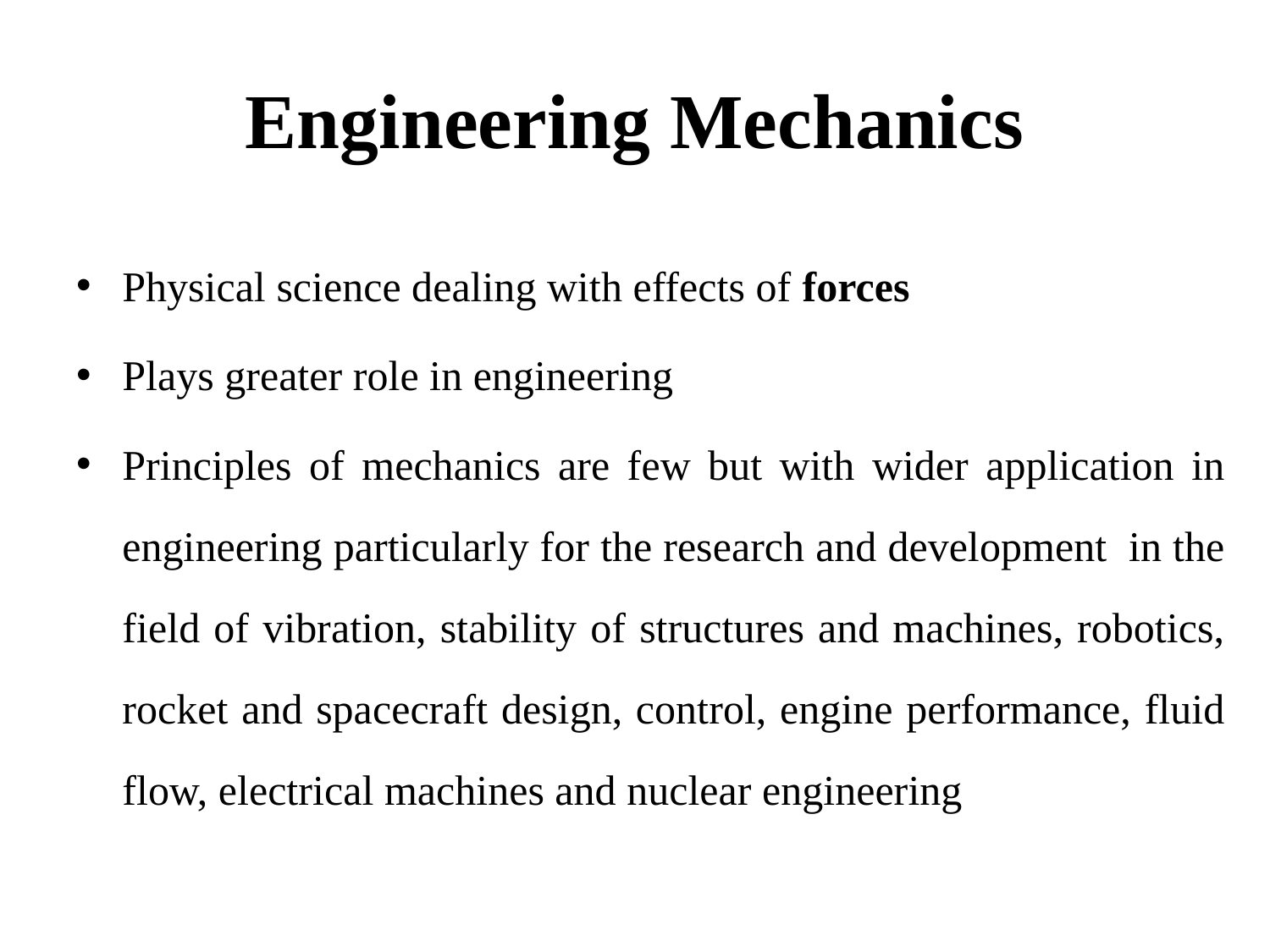

# Engineering Mechanics
Physical science dealing with effects of forces
Plays greater role in engineering
Principles of mechanics are few but with wider application in engineering particularly for the research and development  in the field of vibration, stability of structures and machines, robotics, rocket and spacecraft design, control, engine performance, fluid flow, electrical machines and nuclear engineering